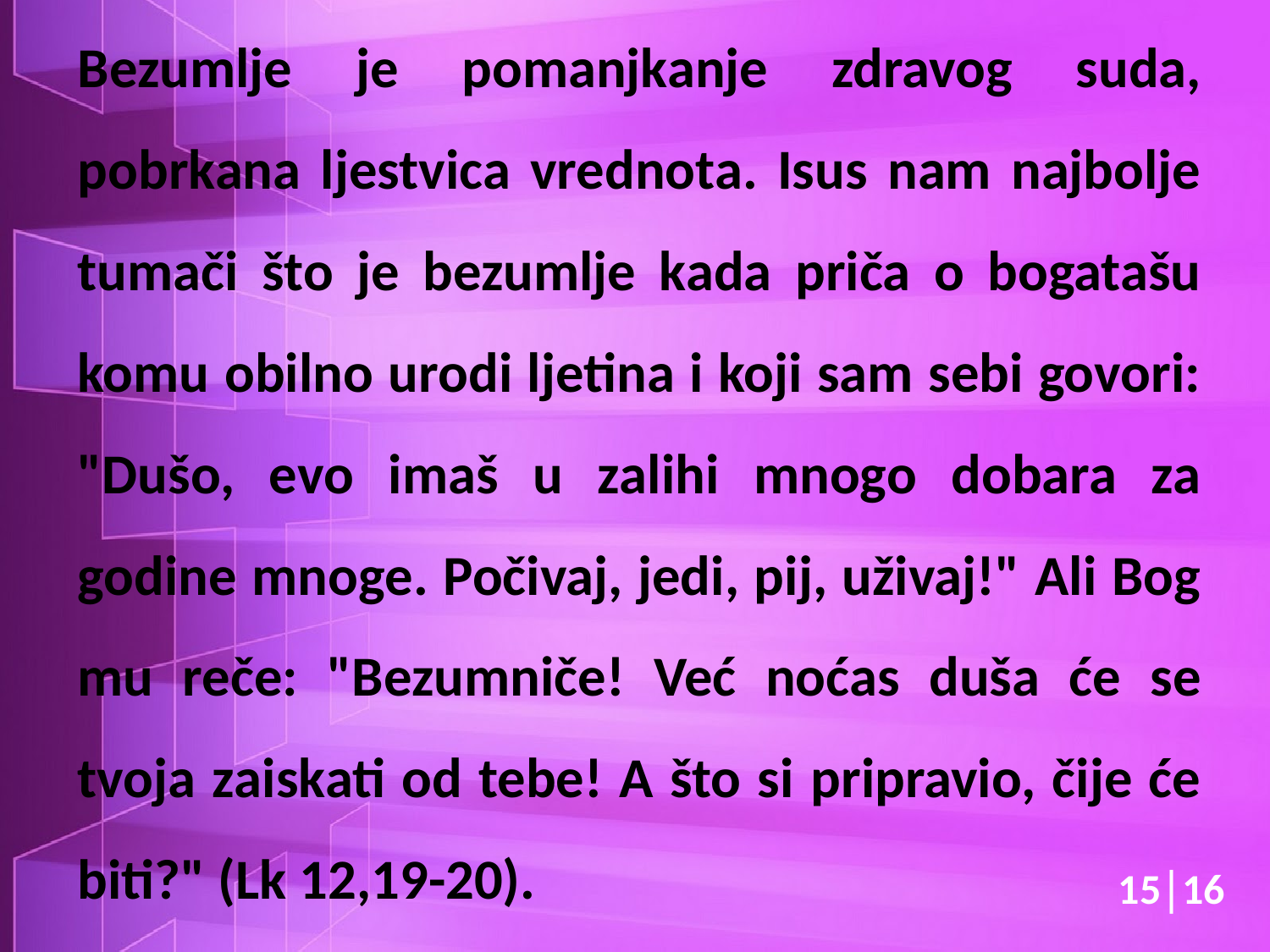

# Bezumlje je pomanjkanje zdravog suda, pobrkana ljestvica vrednota. Isus nam najbolje tumači što je bezumlje kada priča o bogatašu komu obilno urodi ljetina i koji sam sebi govori: "Dušo, evo imaš u zalihi mnogo dobara za godine mnoge. Počivaj, jedi, pij, uživaj!" Ali Bog mu reče: "Bezumniče! Već noćas duša će se tvoja zaiskati od tebe! A što si pripravio, čije će biti?" (Lk 12,19-20).
15│16